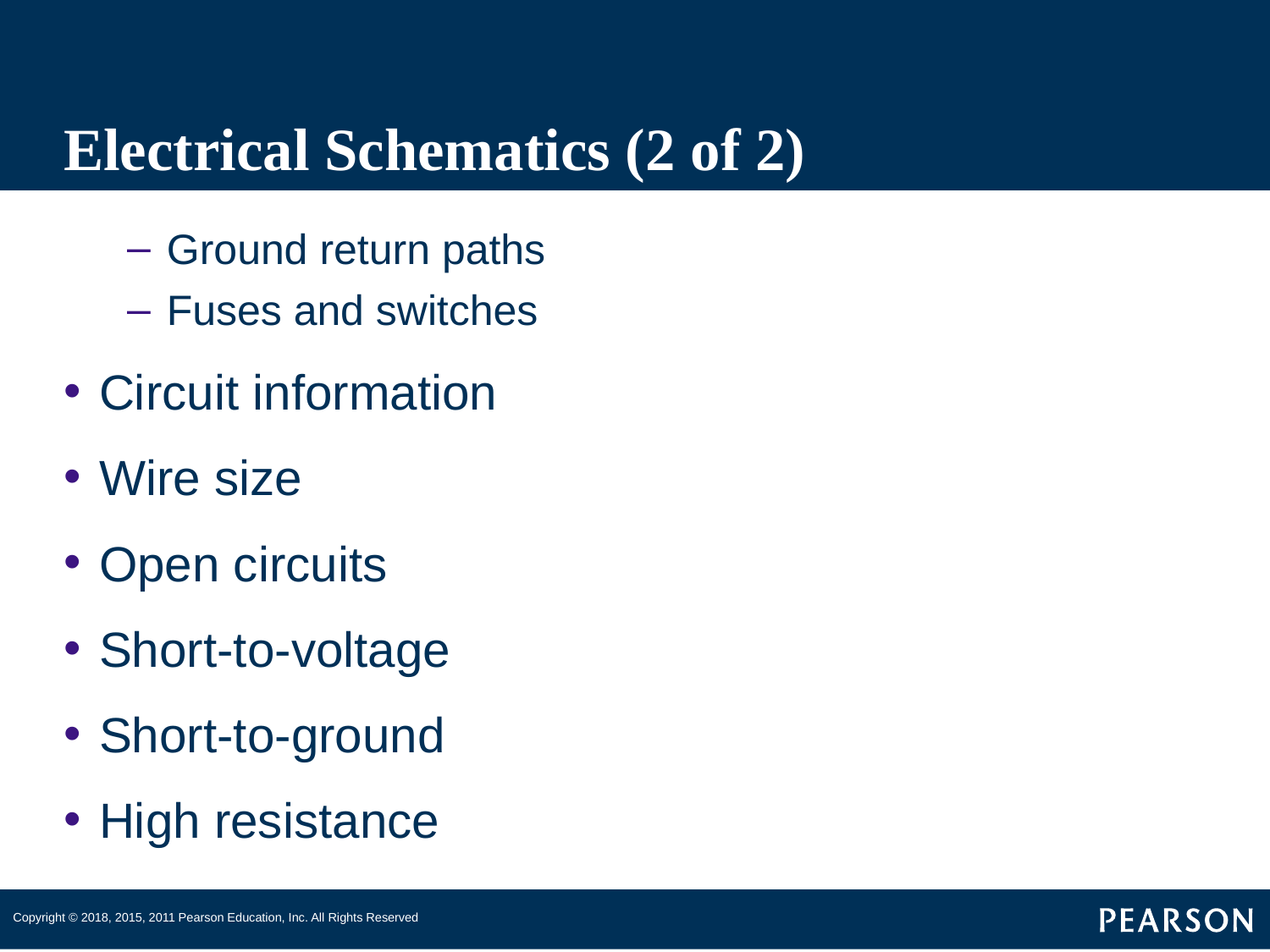

# Electrical Schematics (2 of 2)
Ground return paths
Fuses and switches
Circuit information
Wire size
Open circuits
Short-to-voltage
Short-to-ground
High resistance